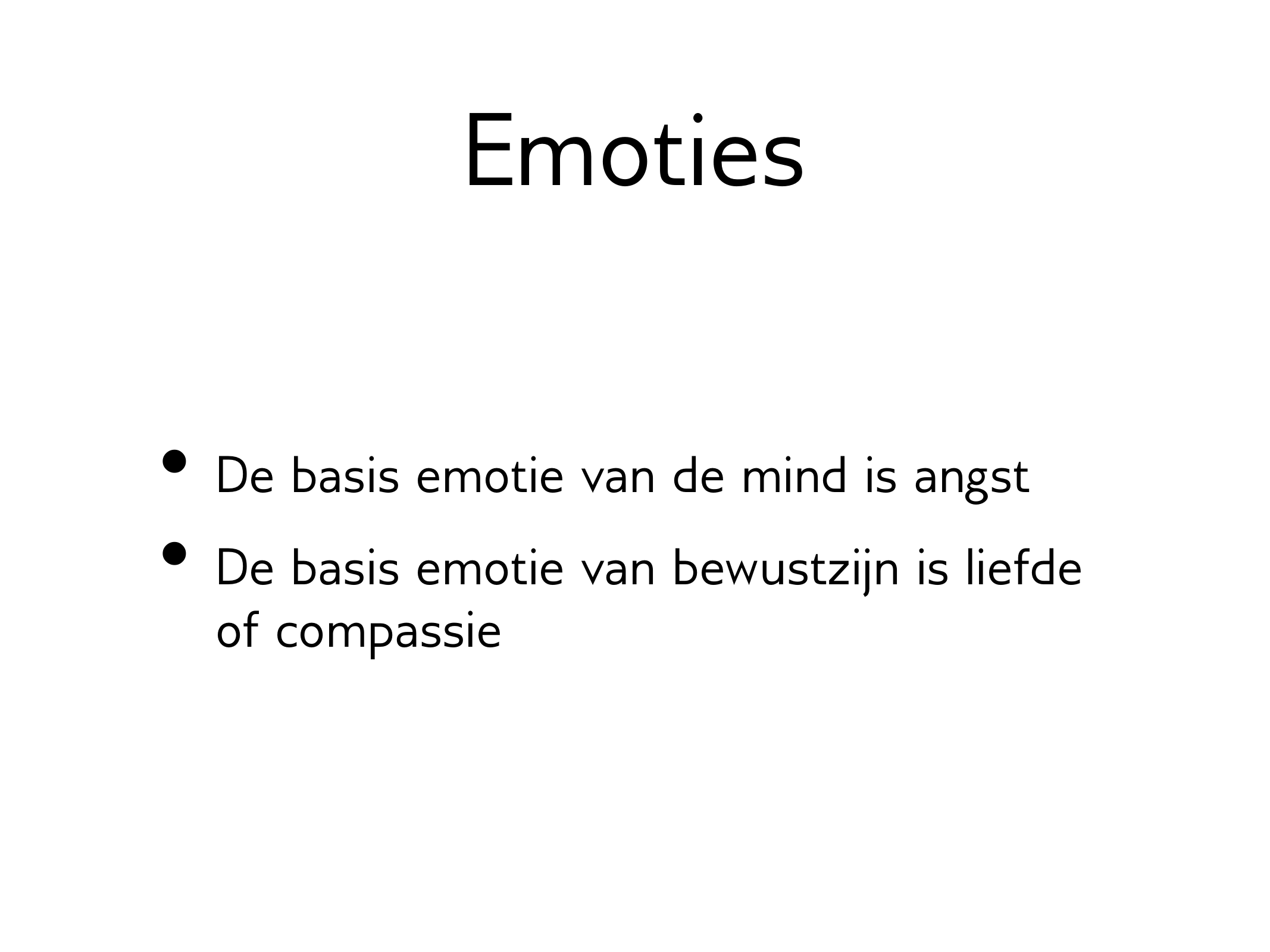

# Emoties
De basis emotie van de mind is angst
De basis emotie van bewustzijn is liefde of compassie